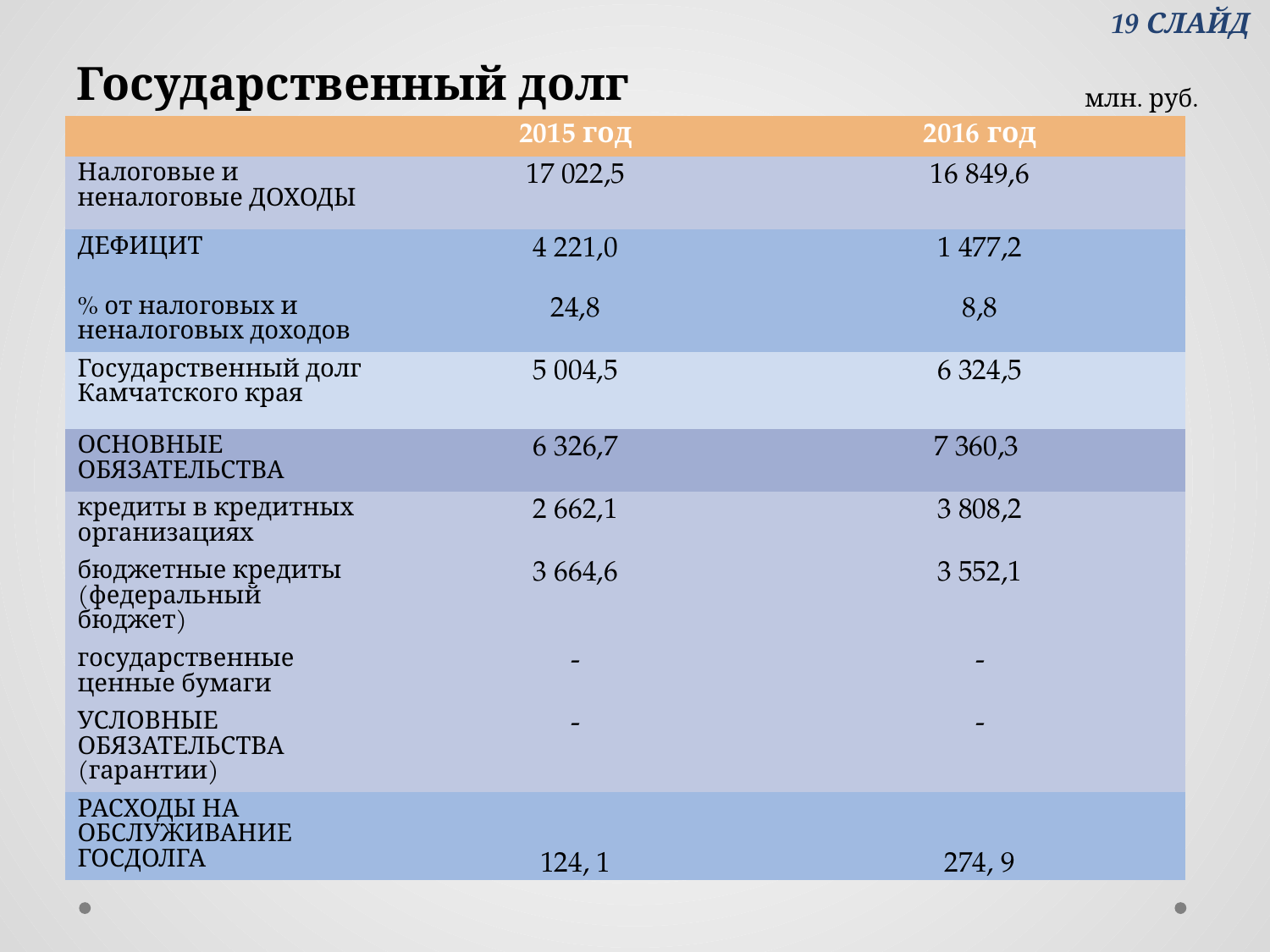

# Государственный долг
  19 СЛАЙД
млн. руб.
|  | 2015 год | 2016 год |
| --- | --- | --- |
| Налоговые и неналоговые ДОХОДЫ | 17 022,5 | 16 849,6 |
| ДЕФИЦИТ | 4 221,0 | 1 477,2 |
| % от налоговых и неналоговых доходов | 24,8 | 8,8 |
| Государственный долг Камчатского края | 5 004,5 | 6 324,5 |
| ОСНОВНЫЕ ОБЯЗАТЕЛЬСТВА | 6 326,7 | 7 360,3 |
| кредиты в кредитных организациях | 2 662,1 | 3 808,2 |
| бюджетные кредиты (федеральный бюджет) | 3 664,6 | 3 552,1 |
| государственные ценные бумаги | - | - |
| УСЛОВНЫЕ ОБЯЗАТЕЛЬСТВА (гарантии) | - | - |
| РАСХОДЫ НА ОБСЛУЖИВАНИЕ ГОСДОЛГА | 124, 1 | 274, 9 |